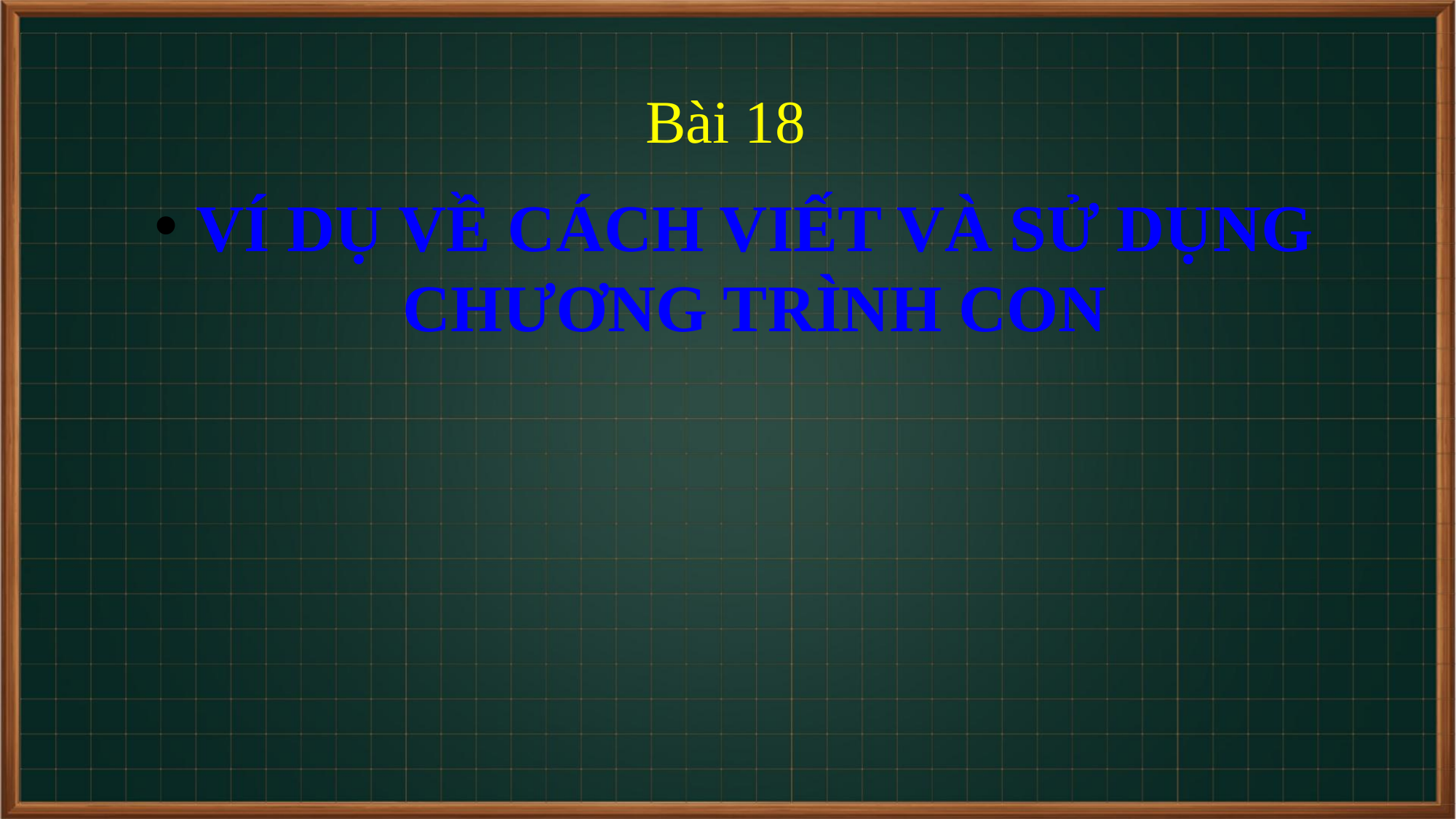

Bài 18
VÍ DỤ VỀ CÁCH VIẾT VÀ SỬ DỤNG CHƯƠNG TRÌNH CON